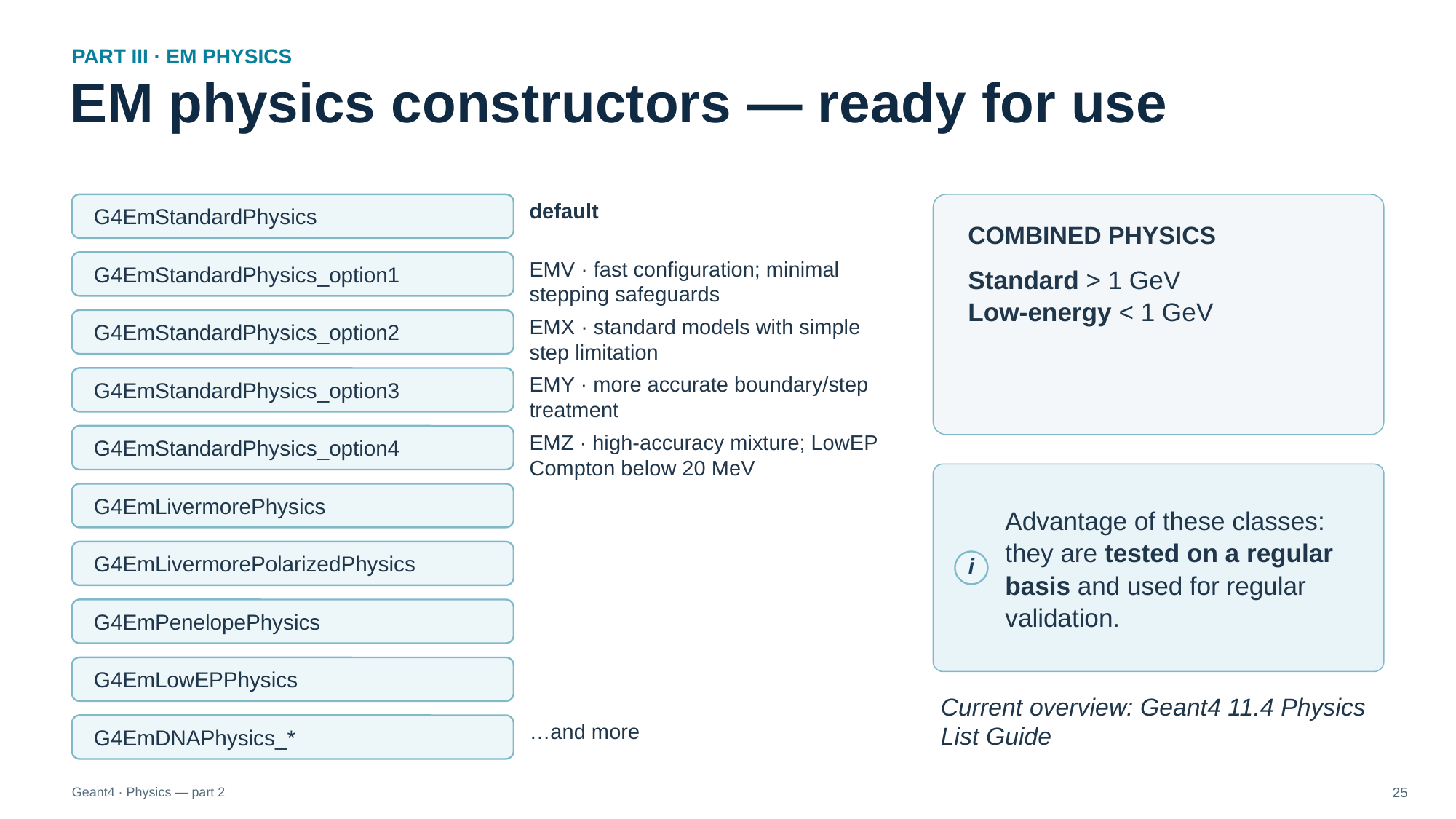

PART III · EM PHYSICS
EM physics constructors — ready for use

G4EmStandardPhysics
default
COMBINED PHYSICS

G4EmStandardPhysics_option1
EMV · fast configuration; minimal stepping safeguards
Standard > 1 GeV
Low-energy < 1 GeV

G4EmStandardPhysics_option2
EMX · standard models with simple step limitation

G4EmStandardPhysics_option3
EMY · more accurate boundary/step treatment

G4EmStandardPhysics_option4
EMZ · high-accuracy mixture; LowEP Compton below 20 MeV

Advantage of these classes: they are tested on a regular basis and used for regular validation.

G4EmLivermorePhysics

G4EmLivermorePolarizedPhysics
i

G4EmPenelopePhysics

G4EmLowEPPhysics
Current overview: Geant4 11.4 Physics List Guide

G4EmDNAPhysics_*
…and more
Geant4 · Physics — part 2
25